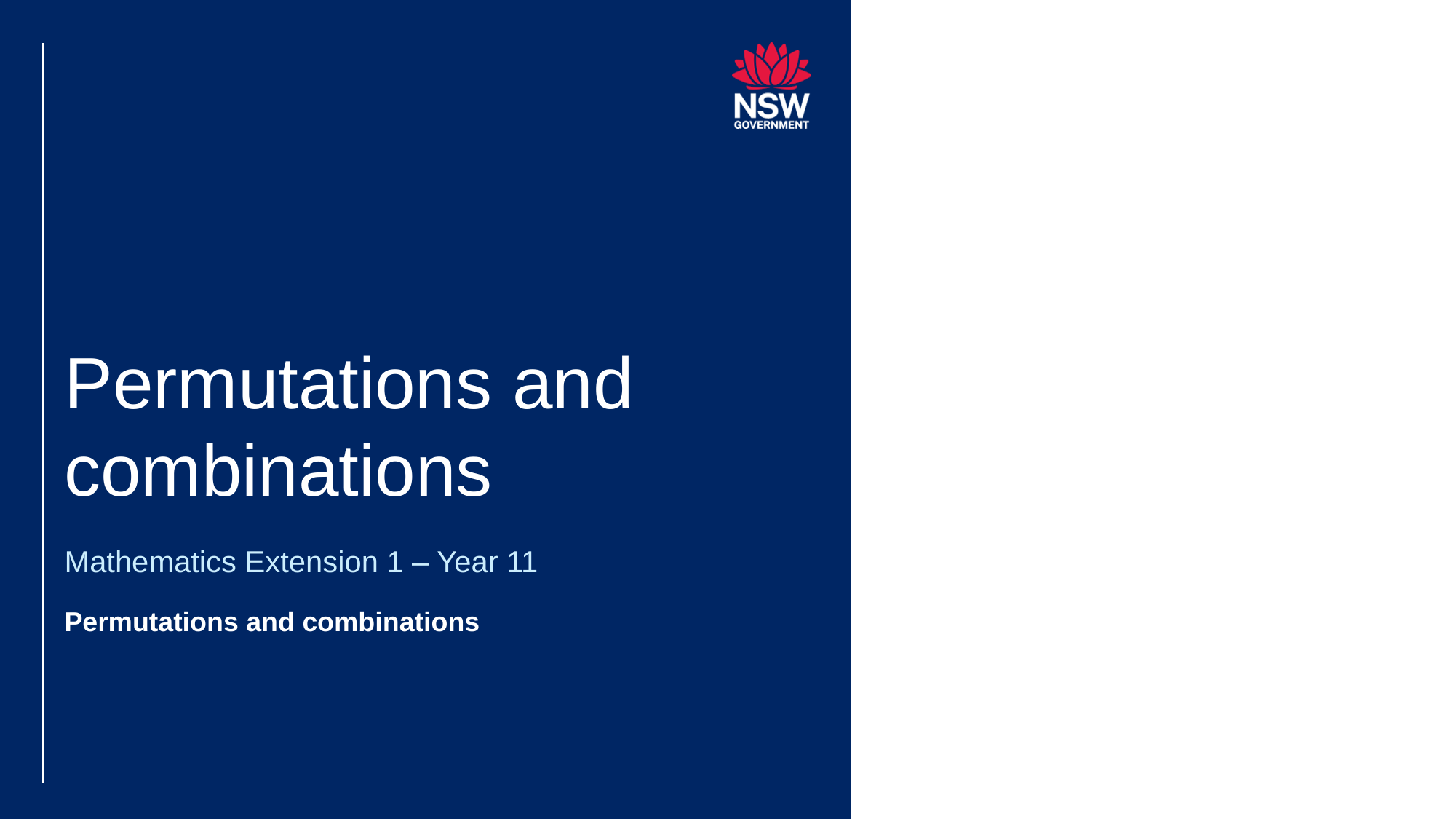

# Permutations and combinations
Mathematics Extension 1 – Year 11
Permutations and combinations